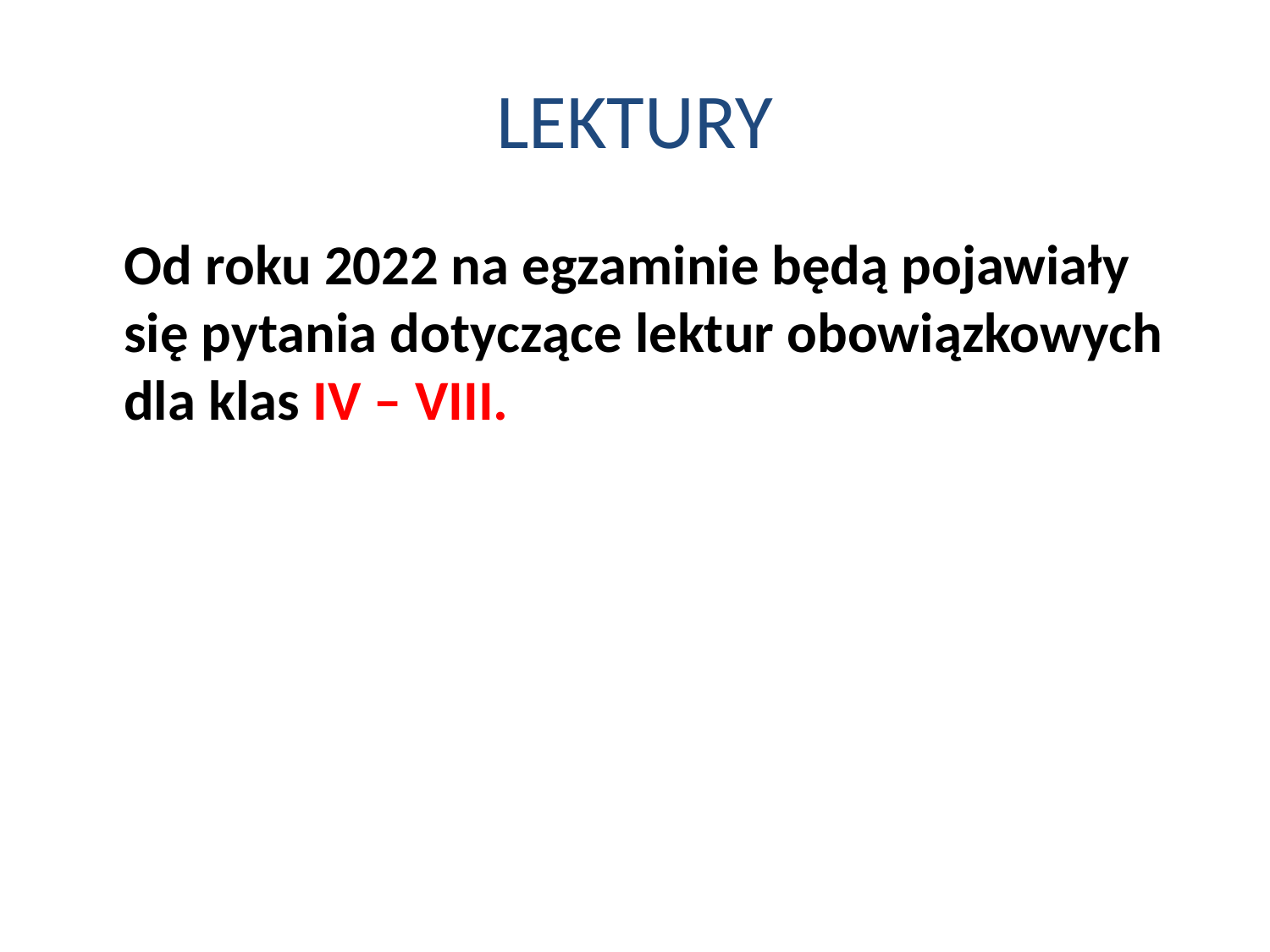

# LEKTURY
	Od roku 2022 na egzaminie będą pojawiały się pytania dotyczące lektur obowiązkowych dla klas IV – VIII.